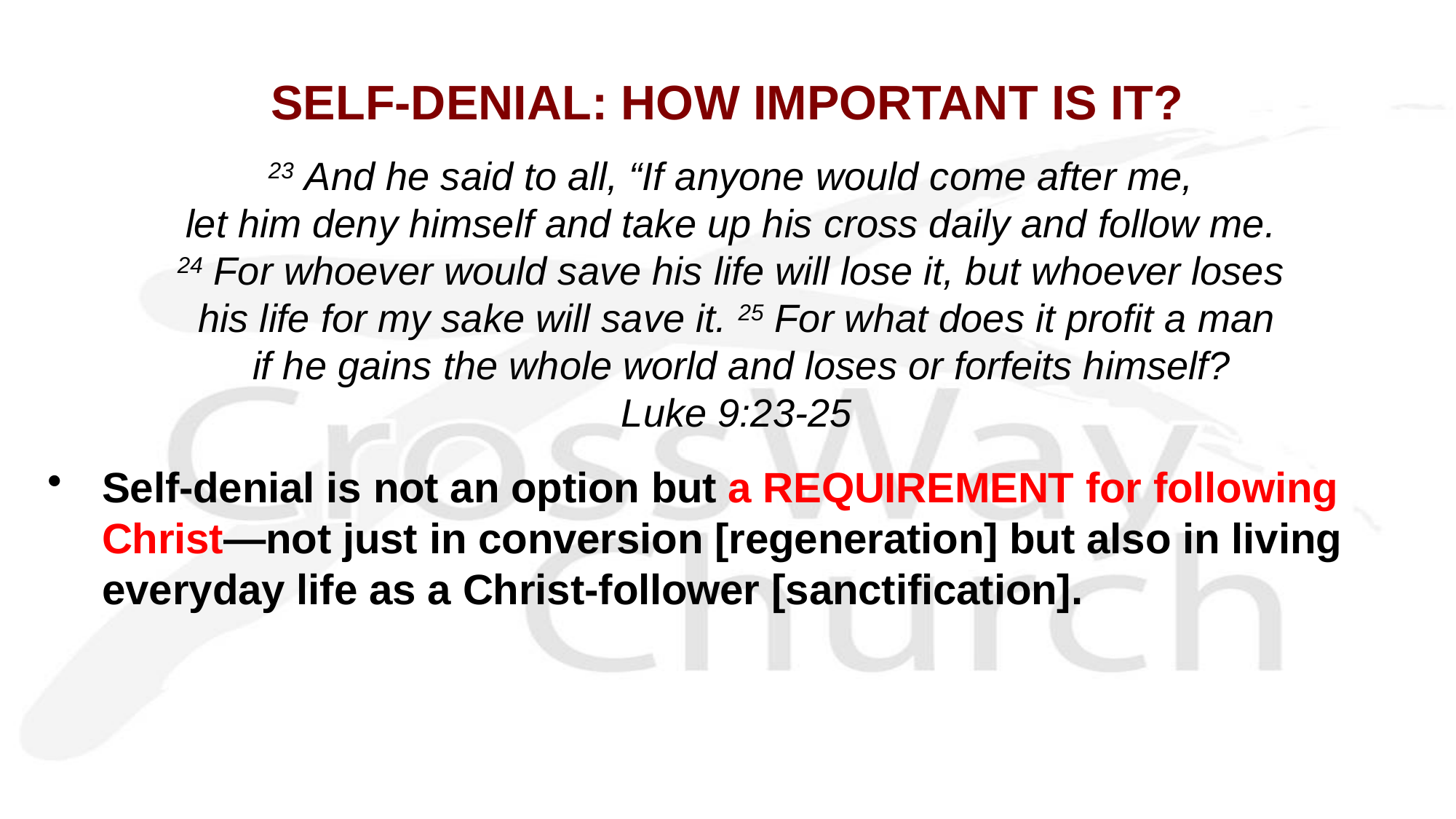

# SELF-DENIAL: HOW IMPORTANT IS IT?
23 And he said to all, “If anyone would come after me,
let him deny himself and take up his cross daily and follow me. 
24 For whoever would save his life will lose it, but whoever loses
his life for my sake will save it. 25 For what does it profit a man
 if he gains the whole world and loses or forfeits himself?
Luke 9:23-25

Self-denial is not an option but a REQUIREMENT for following Christ—not just in conversion [regeneration] but also in living everyday life as a Christ-follower [sanctification].